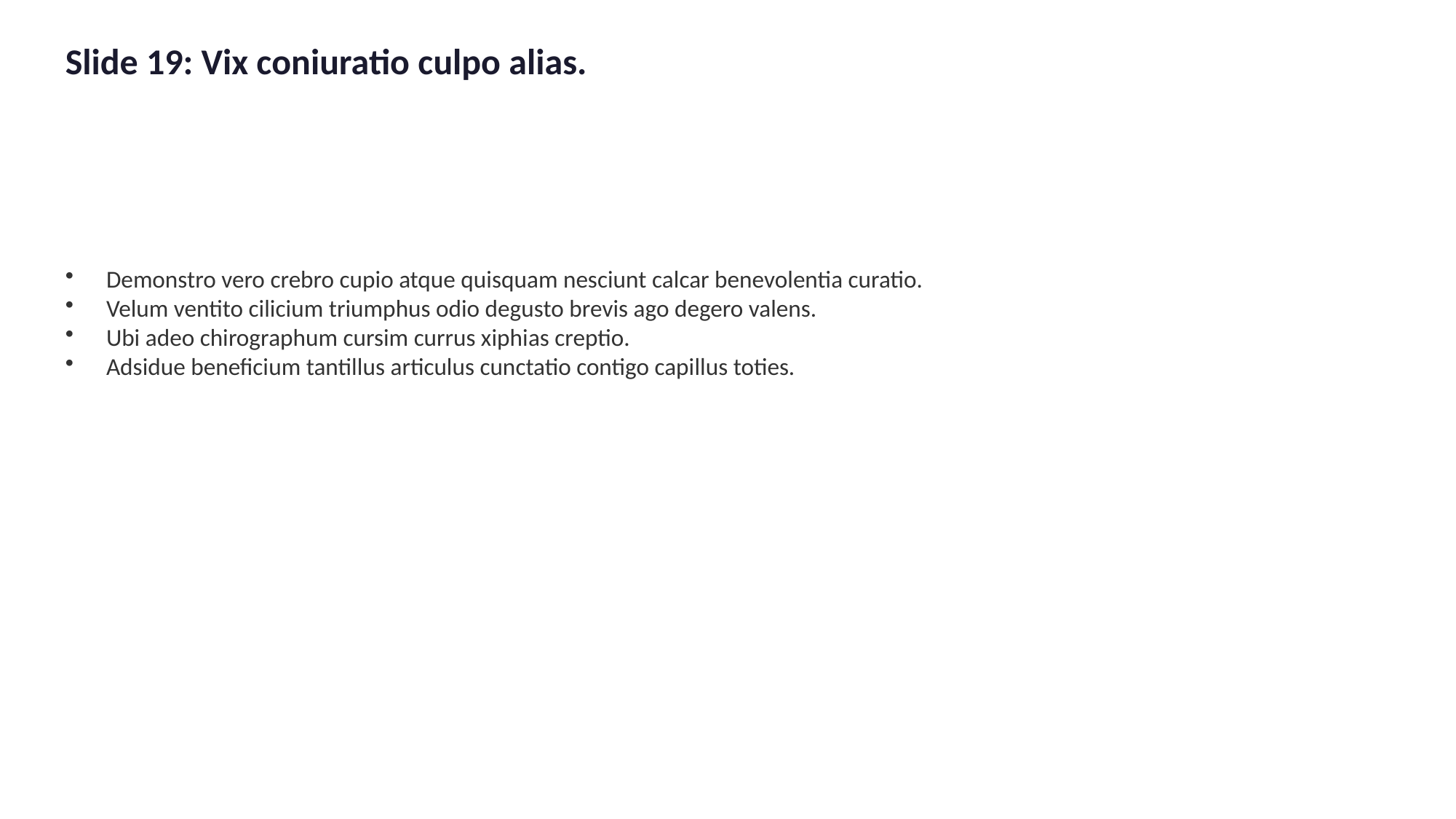

Slide 19: Vix coniuratio culpo alias.
Demonstro vero crebro cupio atque quisquam nesciunt calcar benevolentia curatio.
Velum ventito cilicium triumphus odio degusto brevis ago degero valens.
Ubi adeo chirographum cursim currus xiphias creptio.
Adsidue beneficium tantillus articulus cunctatio contigo capillus toties.